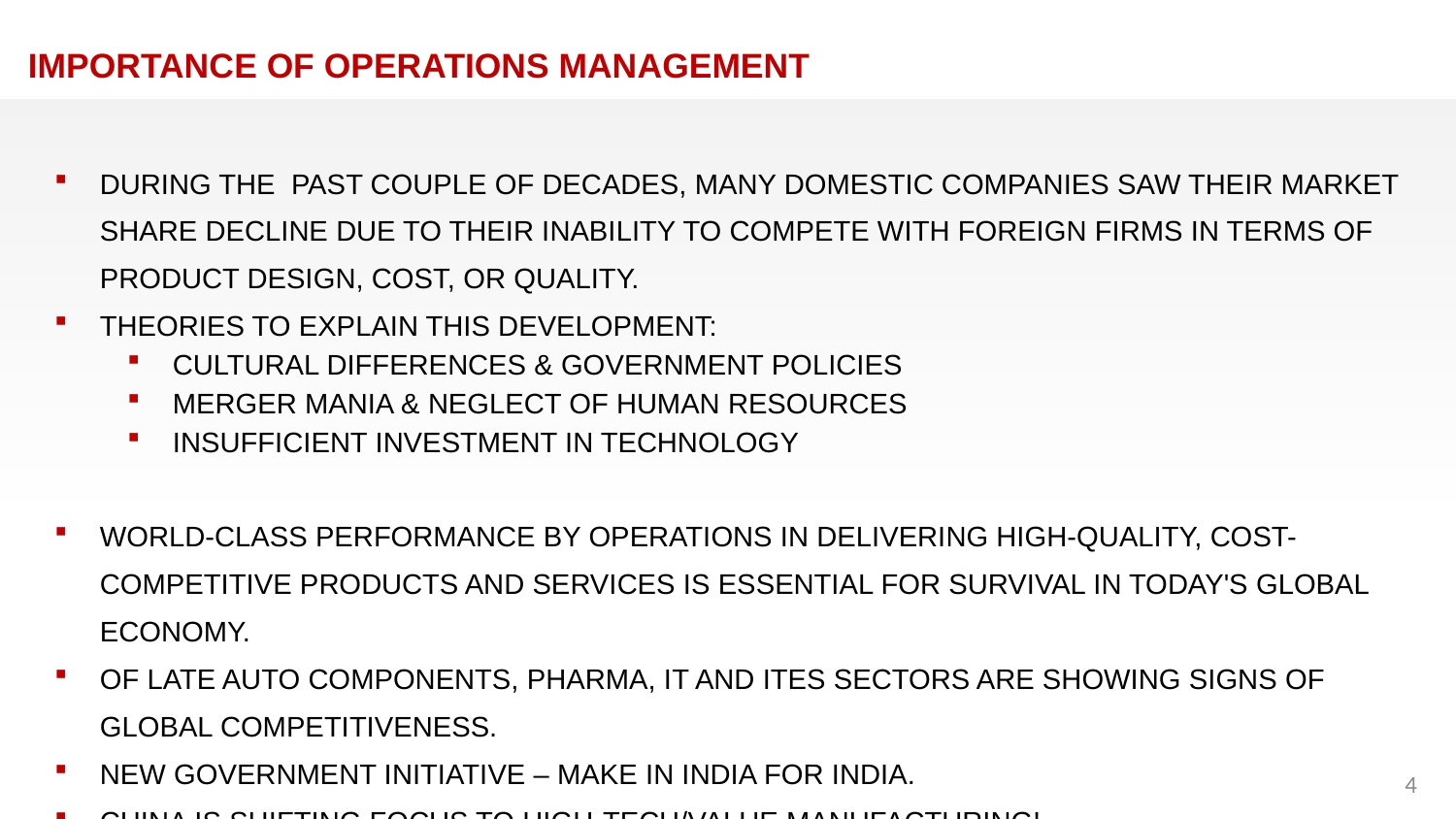

IMPORTANCE OF OPERATIONS MANAGEMENT

DURING THE  PAST COUPLE OF DECADES, MANY DOMESTIC COMPANIES SAW THEIR MARKET SHARE DECLINE DUE TO THEIR INABILITY TO COMPETE WITH FOREIGN FIRMS IN TERMS OF PRODUCT DESIGN, COST, OR QUALITY.
THEORIES TO EXPLAIN THIS DEVELOPMENT:
CULTURAL DIFFERENCES & GOVERNMENT POLICIES
MERGER MANIA & NEGLECT OF HUMAN RESOURCES
INSUFFICIENT INVESTMENT IN TECHNOLOGY

WORLD-CLASS PERFORMANCE BY OPERATIONS IN DELIVERING HIGH-QUALITY, COST-COMPETITIVE PRODUCTS AND SERVICES IS ESSENTIAL FOR SURVIVAL IN TODAY'S GLOBAL ECONOMY.
OF LATE AUTO COMPONENTS, PHARMA, IT AND ITES SECTORS ARE SHOWING SIGNS OF GLOBAL COMPETITIVENESS.
NEW GOVERNMENT INITIATIVE – MAKE IN INDIA FOR INDIA.
CHINA IS SHIFTING FOCUS TO HIGH-TECH/VALUE MANUFACTURING!